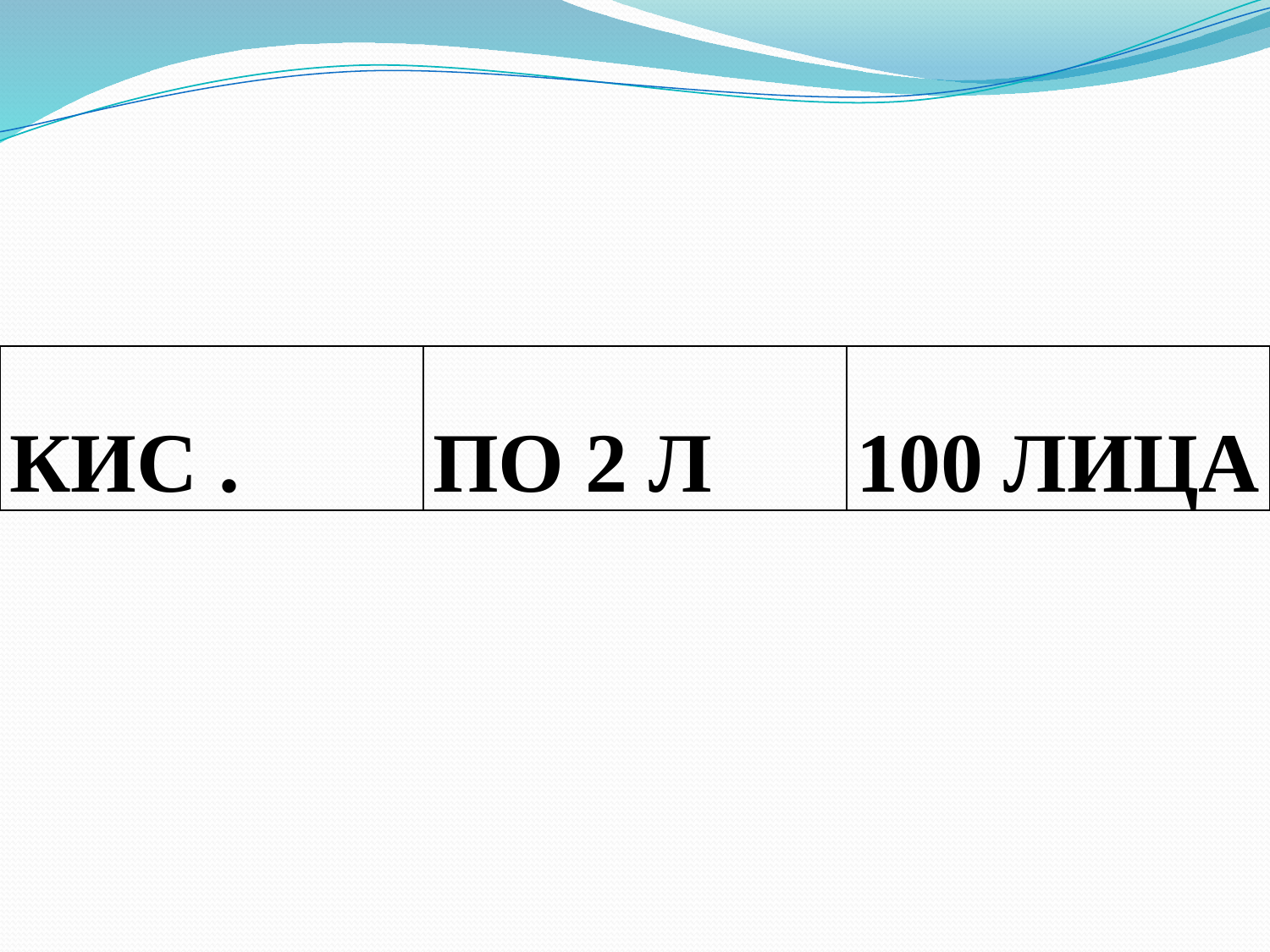

| КИС . | ПО 2 Л | 100 ЛИЦА |
| --- | --- | --- |